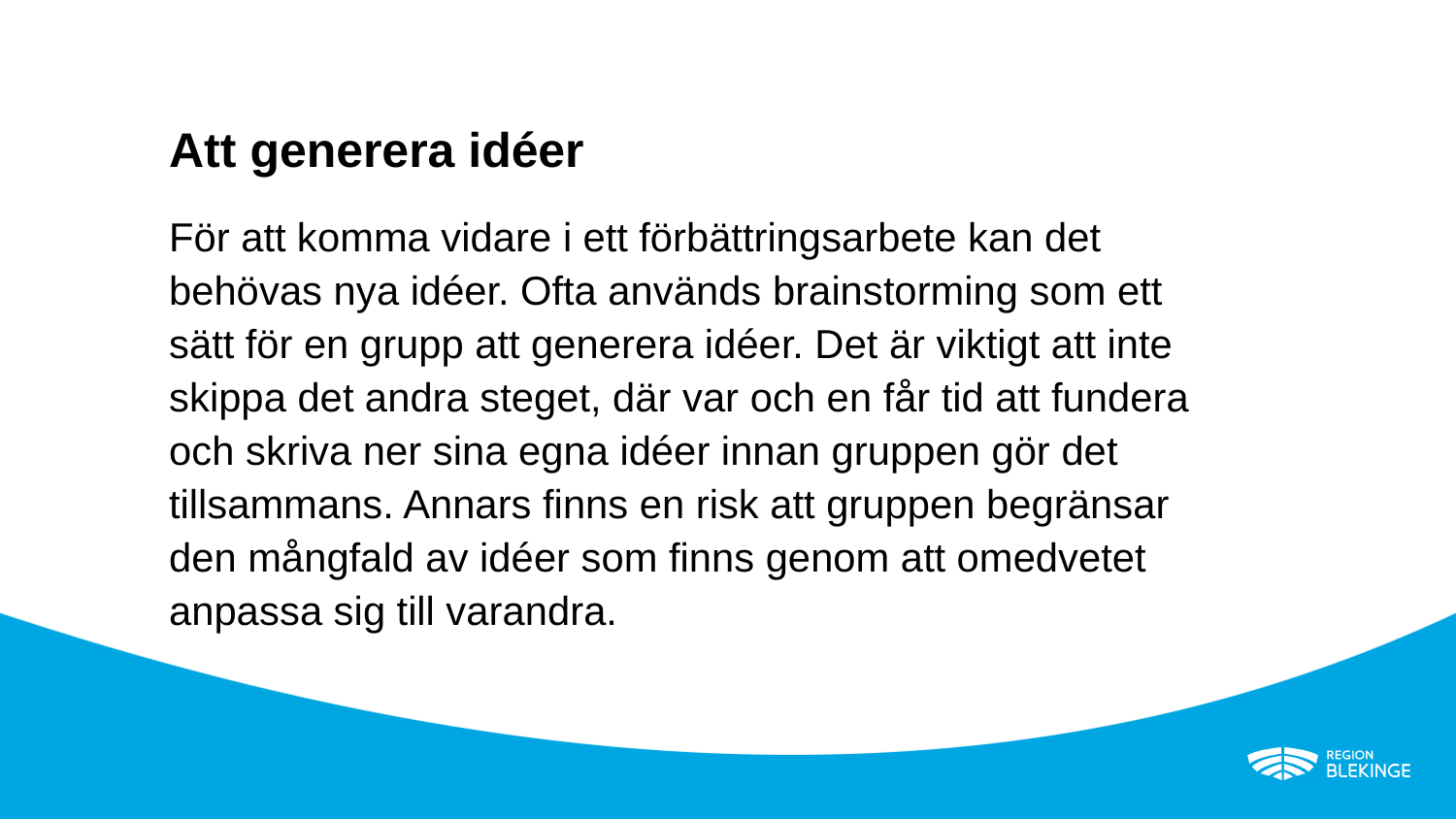

# Att generera idéer
För att komma vidare i ett förbättringsarbete kan det behövas nya idéer. Ofta används brainstorming som ett sätt för en grupp att generera idéer. Det är viktigt att inte skippa det andra steget, där var och en får tid att fundera och skriva ner sina egna idéer innan gruppen gör det tillsammans. Annars finns en risk att gruppen begränsar den mångfald av idéer som finns genom att omedvetet anpassa sig till varandra.